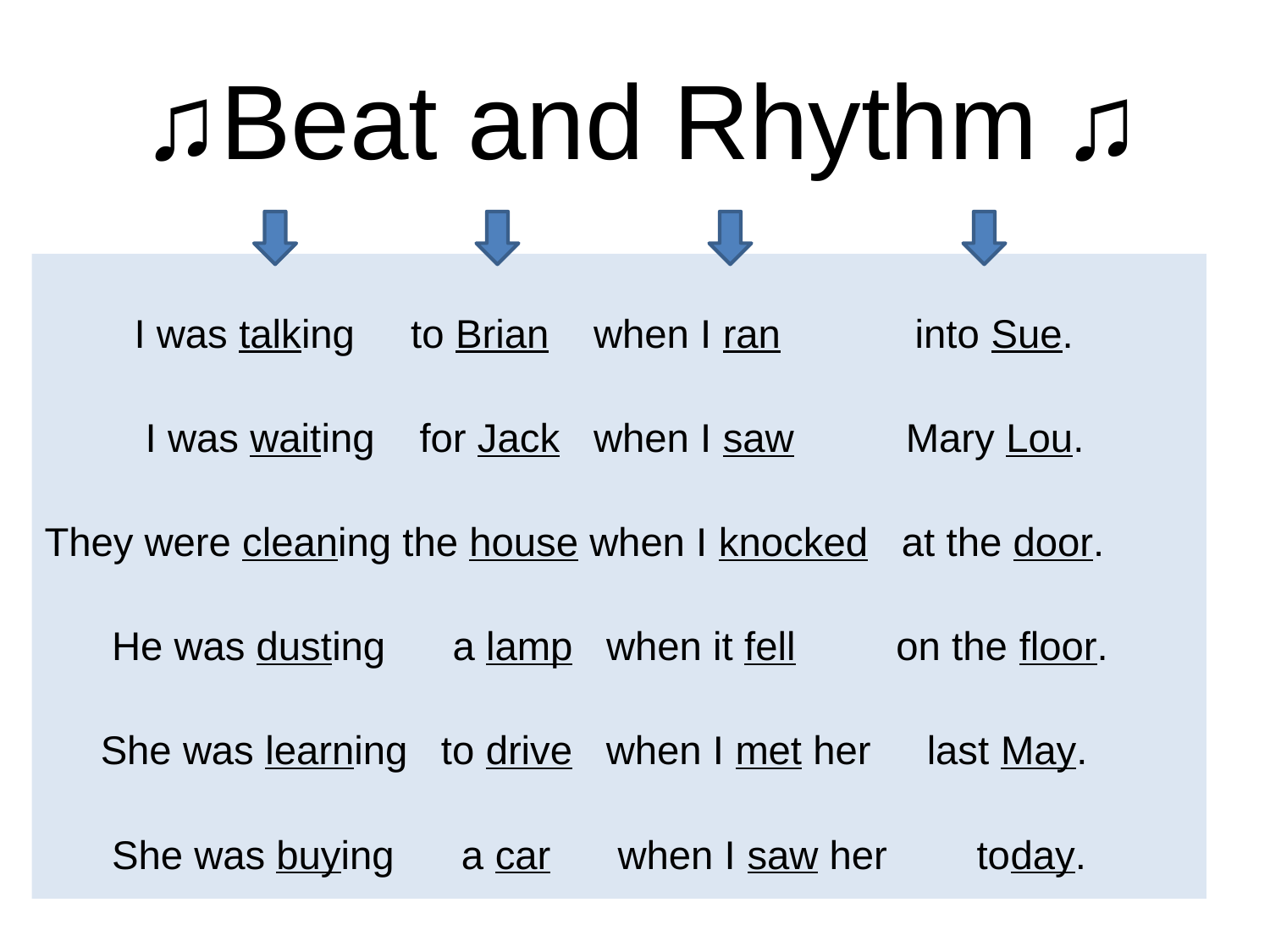

# ♫Beat and Rhythm ♫

        I was talking     to Brian    when I ran            into Sue.
         I was waiting    for Jack   when I saw          Mary Lou.
They were cleaning the house when I knocked   at the door.
      He was dusting      a lamp   when it fell         on the floor.
     She was learning   to drive   when I met her     last May.
      She was buying      a car      when I saw her        today.